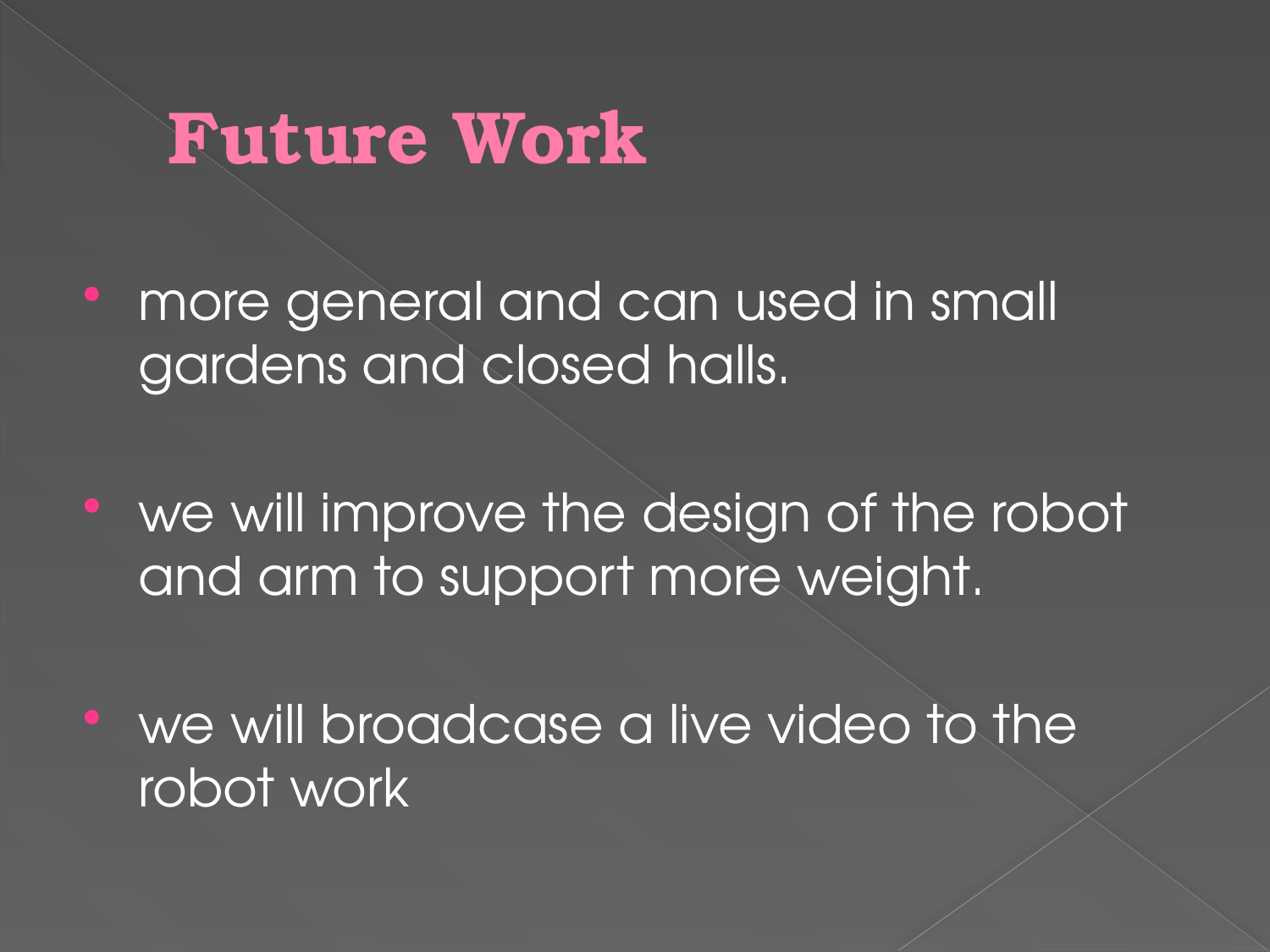

# Future Work
more general and can used in small gardens and closed halls.

we will improve the design of the robot and arm to support more weight.

we will broadcase a live video to the robot work